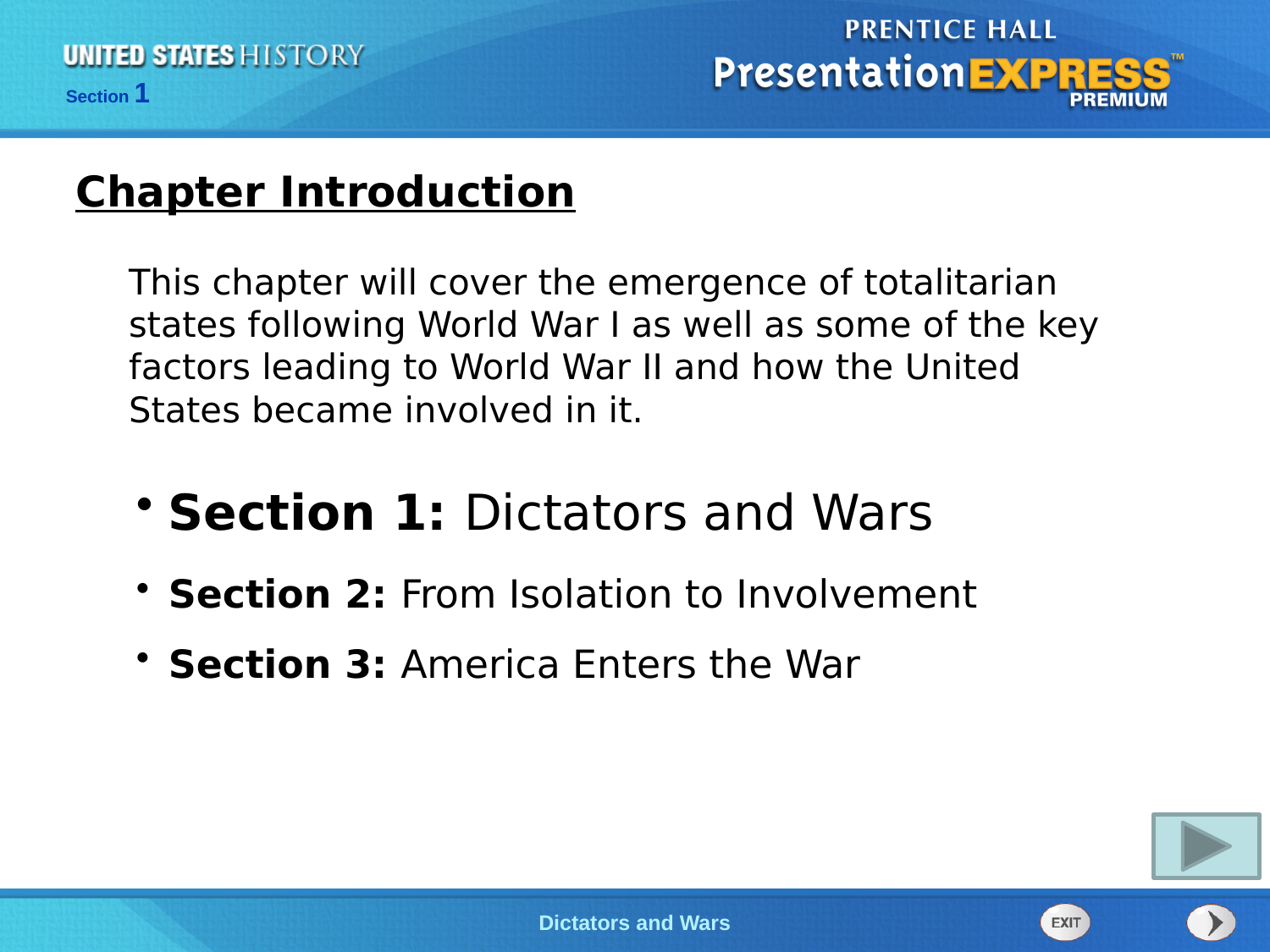

Chapter Introduction
This chapter will cover the emergence of totalitarian states following World War I as well as some of the key factors leading to World War II and how the United States became involved in it.
Section 1: Dictators and Wars
Section 2: From Isolation to Involvement
Section 3: America Enters the War